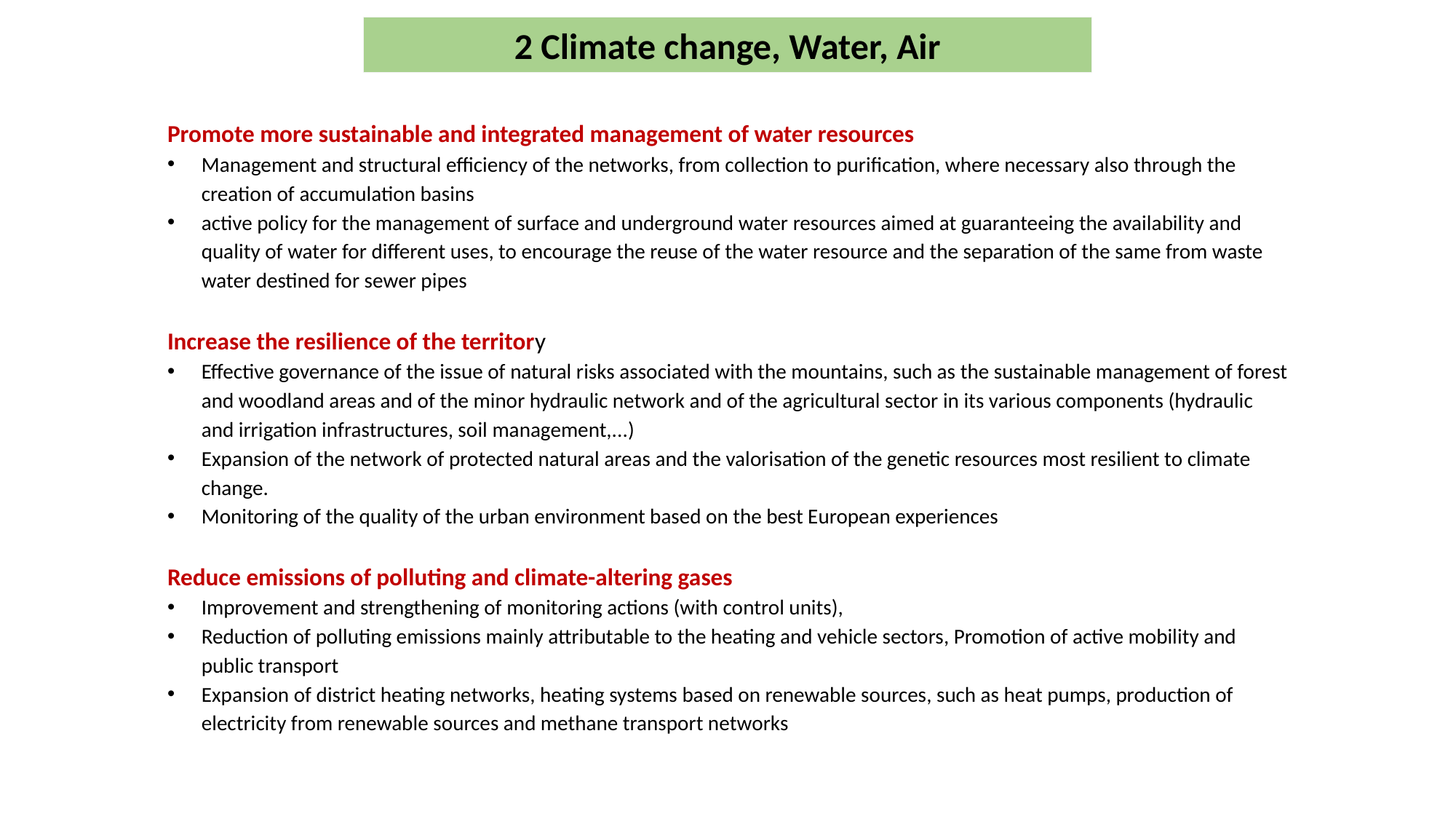

2 Climate change, Water, Air
Promote more sustainable and integrated management of water resources
Management and structural efficiency of the networks, from collection to purification, where necessary also through the creation of accumulation basins
active policy for the management of surface and underground water resources aimed at guaranteeing the availability and quality of water for different uses, to encourage the reuse of the water resource and the separation of the same from waste water destined for sewer pipes

Increase the resilience of the territory
Effective governance of the issue of natural risks associated with the mountains, such as the sustainable management of forest and woodland areas and of the minor hydraulic network and of the agricultural sector in its various components (hydraulic and irrigation infrastructures, soil management,...)
Expansion of the network of protected natural areas and the valorisation of the genetic resources most resilient to climate change.
Monitoring of the quality of the urban environment based on the best European experiences

Reduce emissions of polluting and climate-altering gases
Improvement and strengthening of monitoring actions (with control units),
Reduction of polluting emissions mainly attributable to the heating and vehicle sectors, Promotion of active mobility and public transport
Expansion of district heating networks, heating systems based on renewable sources, such as heat pumps, production of electricity from renewable sources and methane transport networks